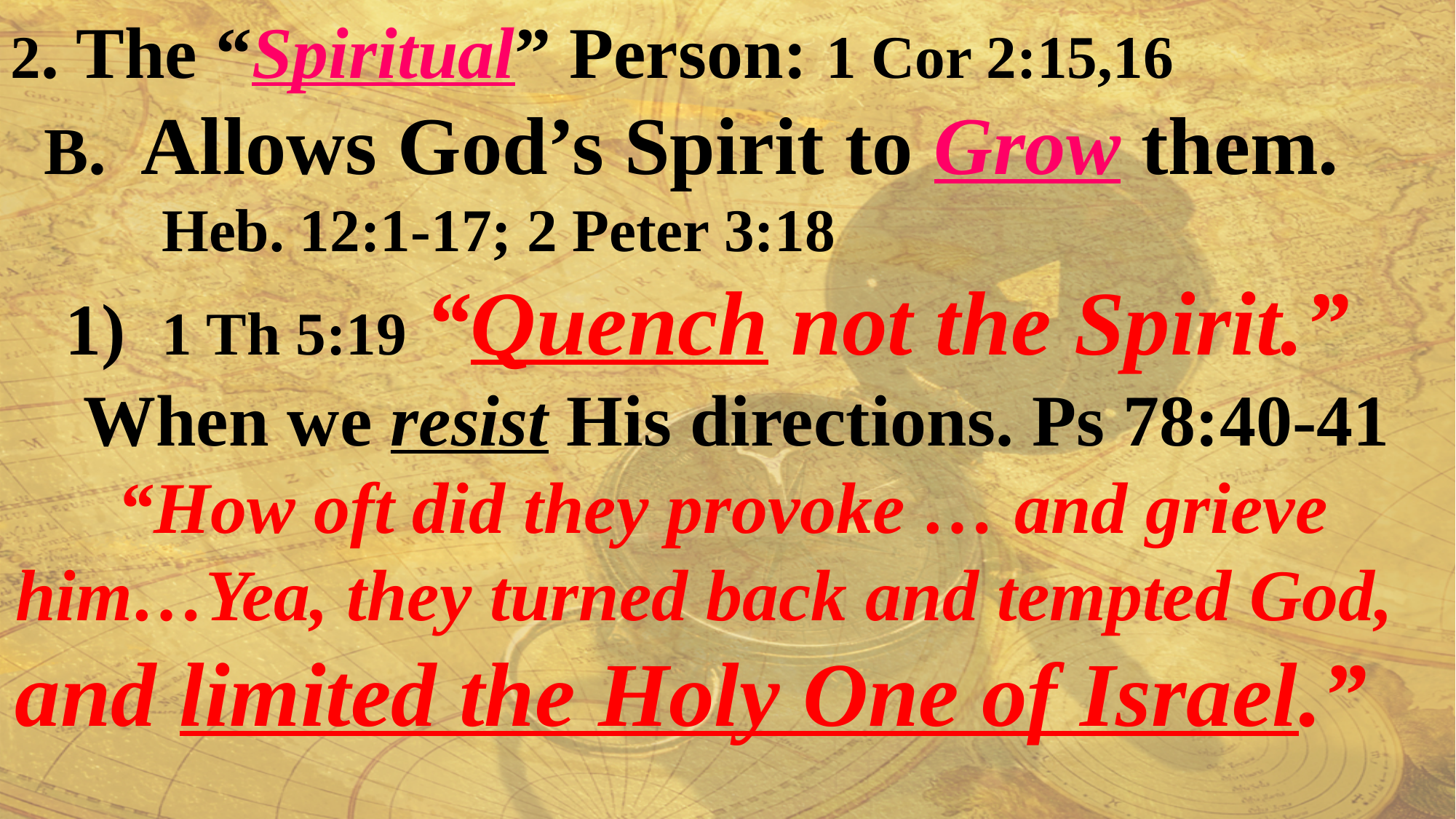

2. The “Spiritual” Person: 1 Cor 2:15,16
  B.  Allows God’s Spirit to Grow them.
          Heb. 12:1-17; 2 Peter 3:18
   1)  1 Th 5:19 “Quench not the Spirit.”
    When we resist His directions. Ps 78:40-41
 “How oft did they provoke … and grieve him…Yea, they turned back and tempted God,
and limited the Holy One of Israel.”